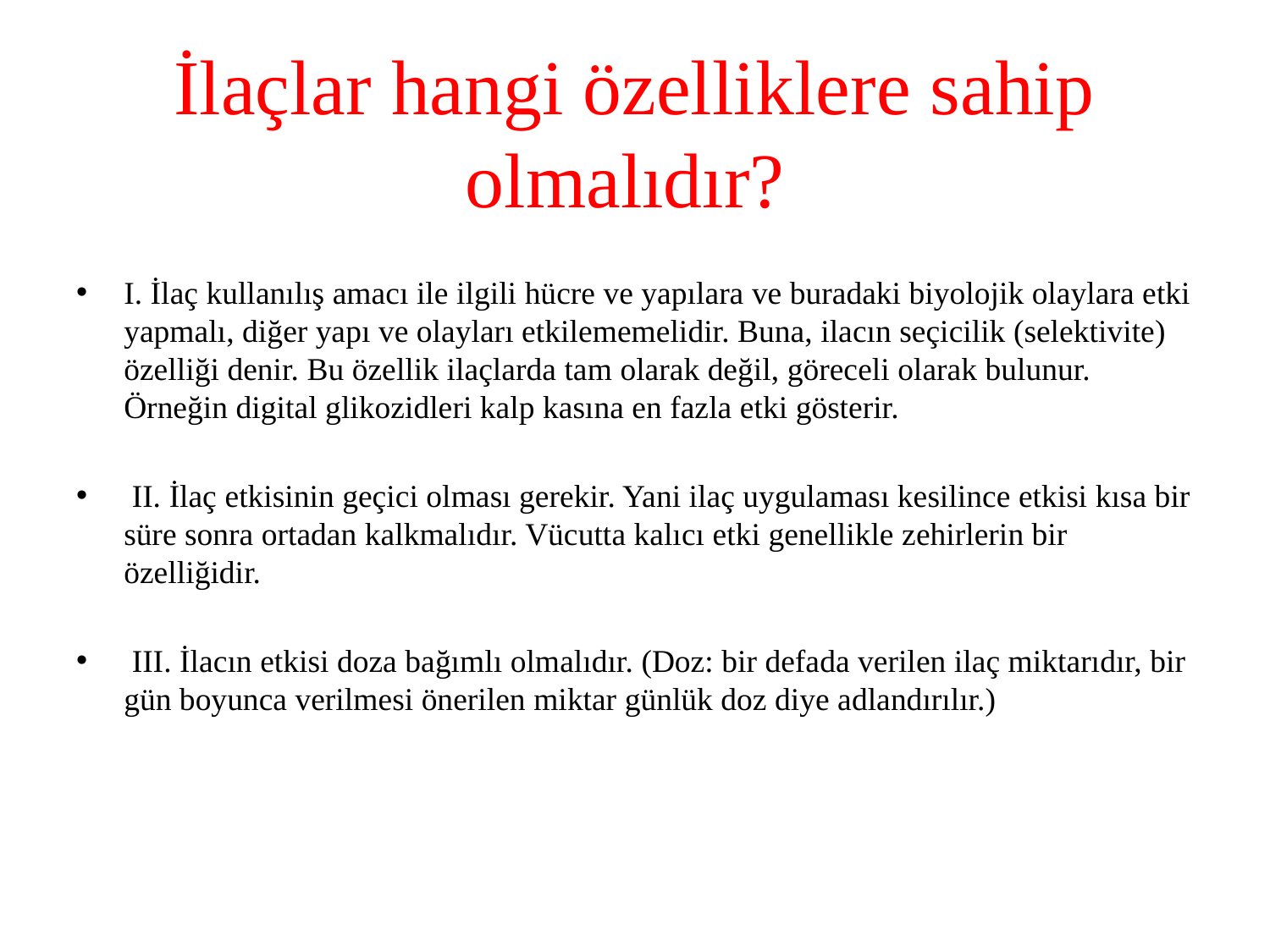

# İlaçlar hangi özelliklere sahip olmalıdır?
I. İlaç kullanılış amacı ile ilgili hücre ve yapılara ve buradaki biyolojik olaylara etki yapmalı, diğer yapı ve olayları etkilememelidir. Buna, ilacın seçicilik (selektivite) özelliği denir. Bu özellik ilaçlarda tam olarak değil, göreceli olarak bulunur. Örneğin digital glikozidleri kalp kasına en fazla etki gösterir.

 II. İlaç etkisinin geçici olması gerekir. Yani ilaç uygulaması kesilince etkisi kısa bir süre sonra ortadan kalkmalıdır. Vücutta kalıcı etki genellikle zehirlerin bir özelliğidir.

 III. İlacın etkisi doza bağımlı olmalıdır. (Doz: bir defada verilen ilaç miktarıdır, bir gün boyunca verilmesi önerilen miktar günlük doz diye adlandırılır.)